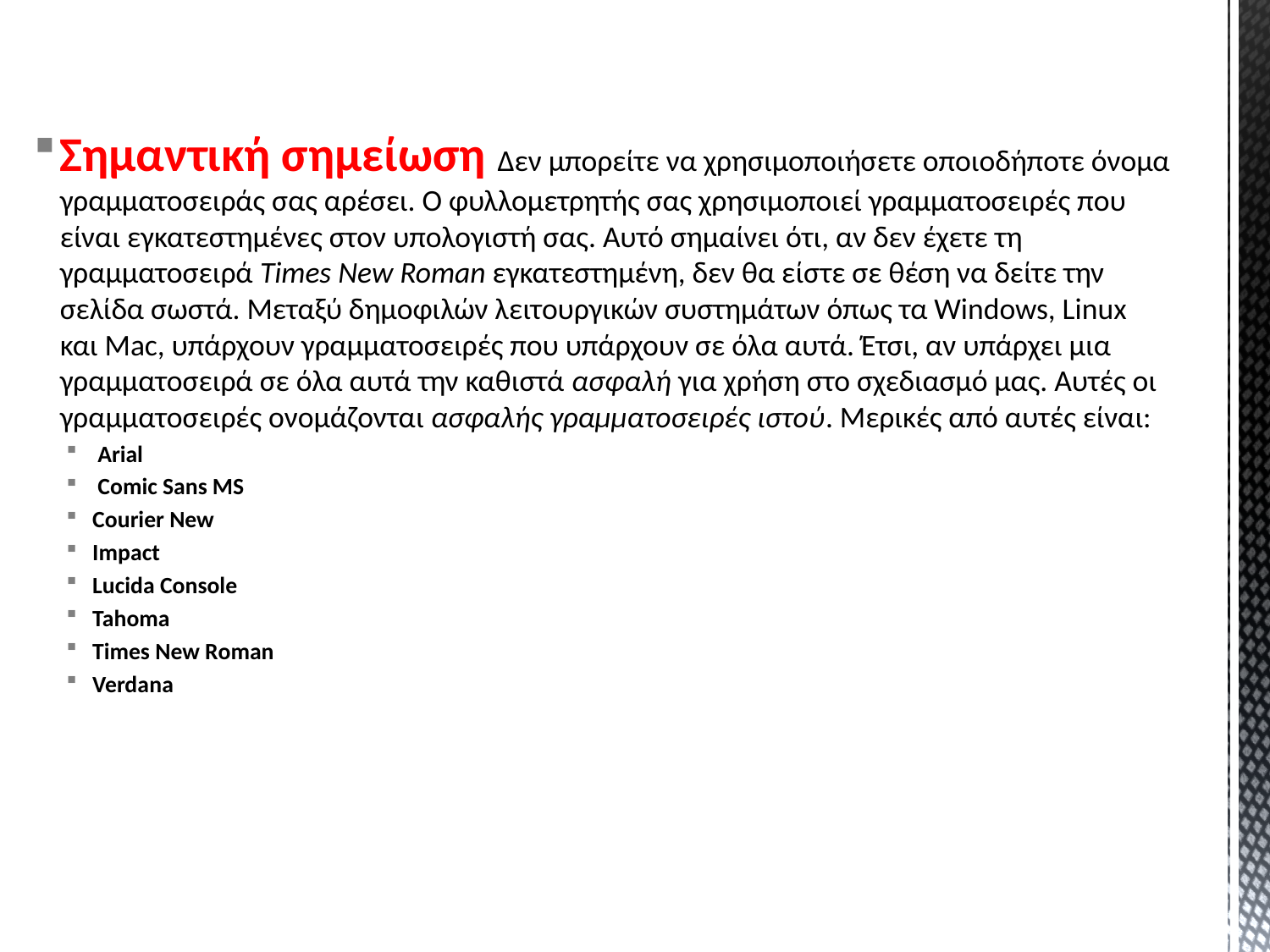

Σημαντική σημείωση Δεν μπορείτε να χρησιμοποιήσετε οποιοδήποτε όνομα γραμματοσειράς σας αρέσει. Ο φυλλομετρητής σας χρησιμοποιεί γραμματοσειρές που είναι εγκατεστημένες στον υπολογιστή σας. Αυτό σημαίνει ότι, αν δεν έχετε τη γραμματοσειρά Times New Roman εγκατεστημένη, δεν θα είστε σε θέση να δείτε την σελίδα σωστά. Μεταξύ δημοφιλών λειτουργικών συστημάτων όπως τα Windows, Linux και Mac, υπάρχουν γραμματοσειρές που υπάρχουν σε όλα αυτά. Έτσι, αν υπάρχει μια γραμματοσειρά σε όλα αυτά την καθιστά ασφαλή για χρήση στο σχεδιασμό μας. Αυτές οι γραμματοσειρές ονομάζονται ασφαλής γραμματοσειρές ιστού. Μερικές από αυτές είναι:
 Arial
 Comic Sans MS
Courier New
Impact
Lucida Console
Tahoma
Times New Roman
Verdana